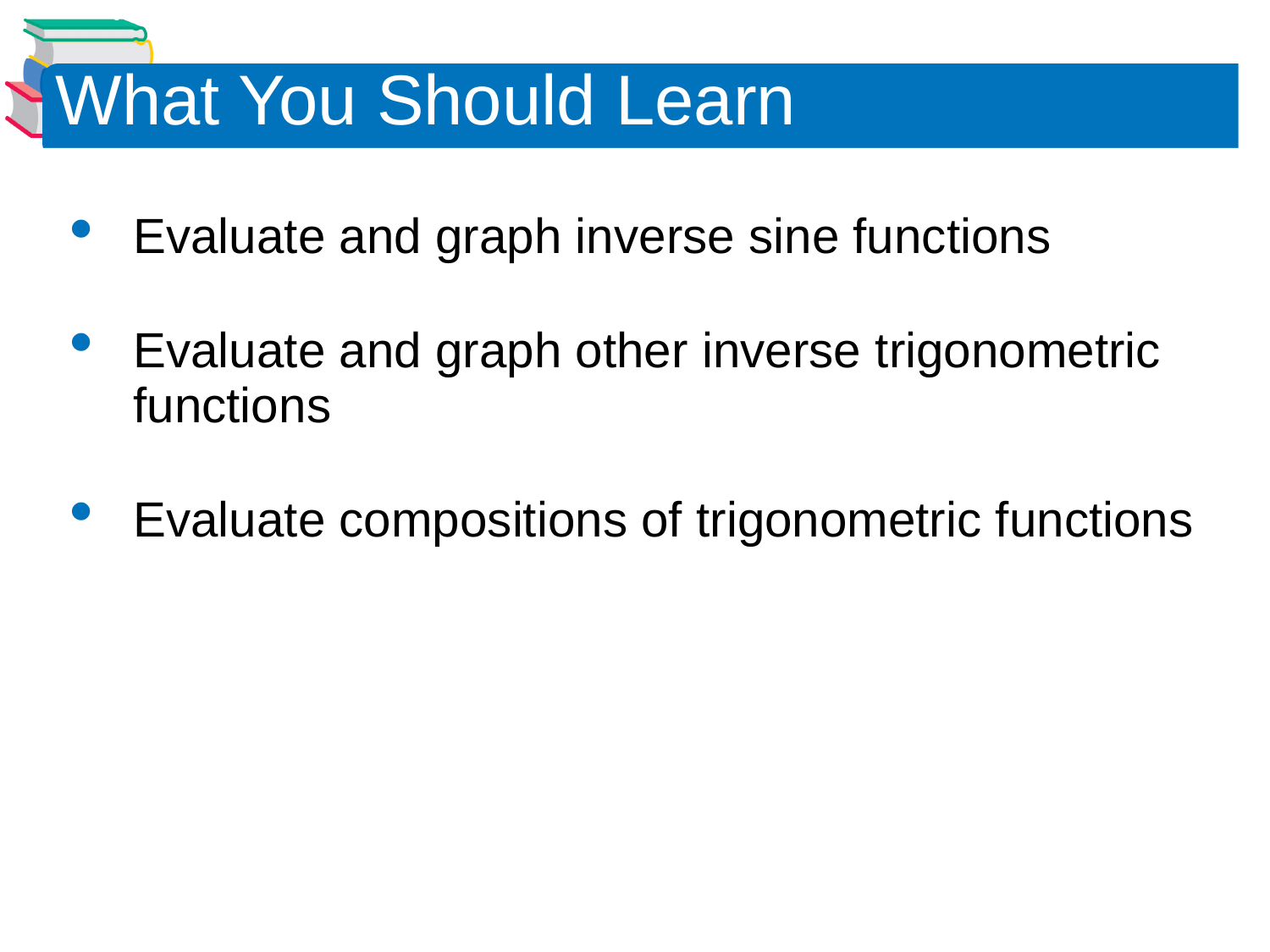

What You Should Learn
Evaluate and graph inverse sine functions

Evaluate and graph other inverse trigonometric functions

Evaluate compositions of trigonometric functions
2